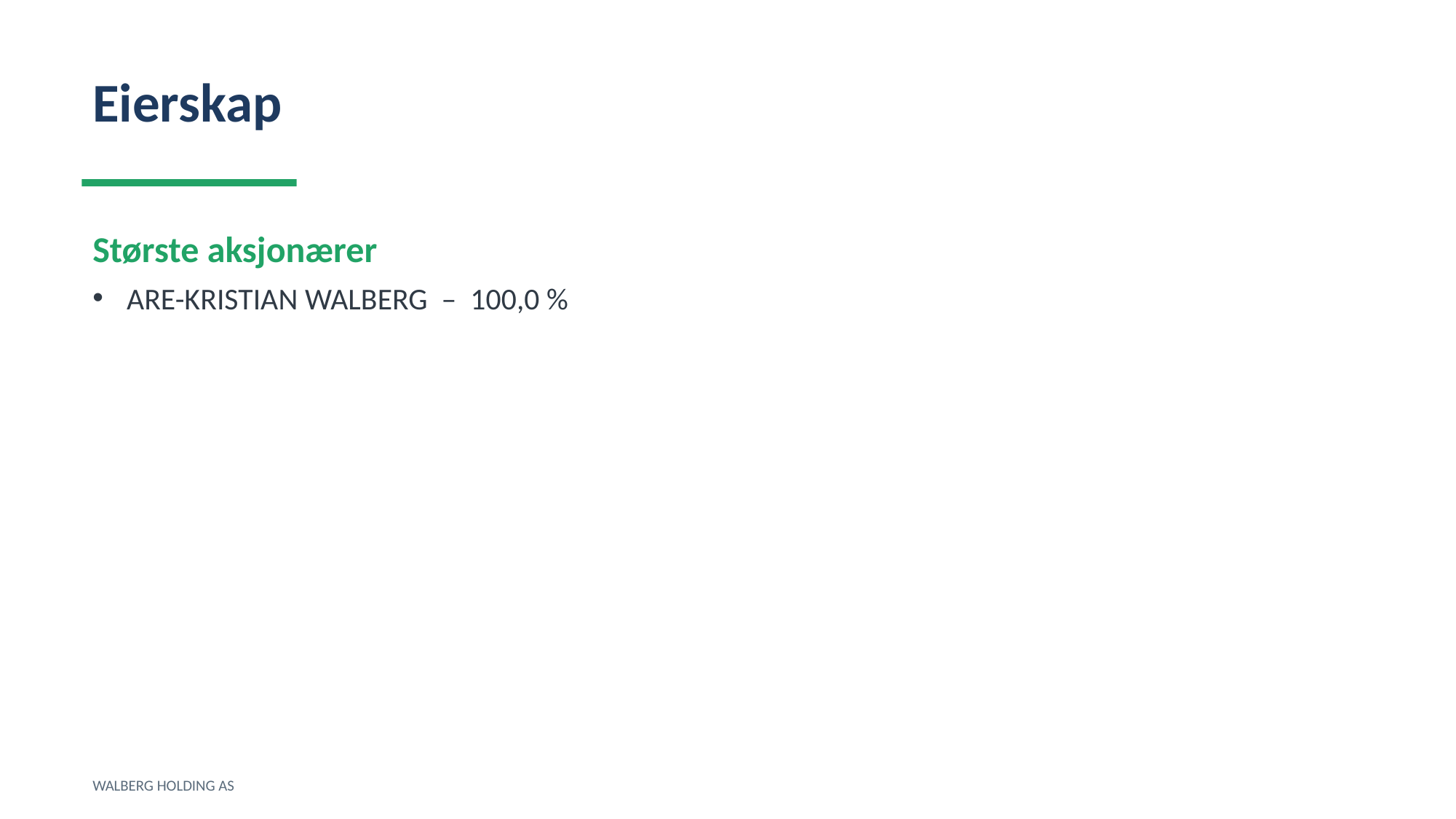

Eierskap

Største aksjonærer
ARE-KRISTIAN WALBERG  –  100,0 %
WALBERG HOLDING AS